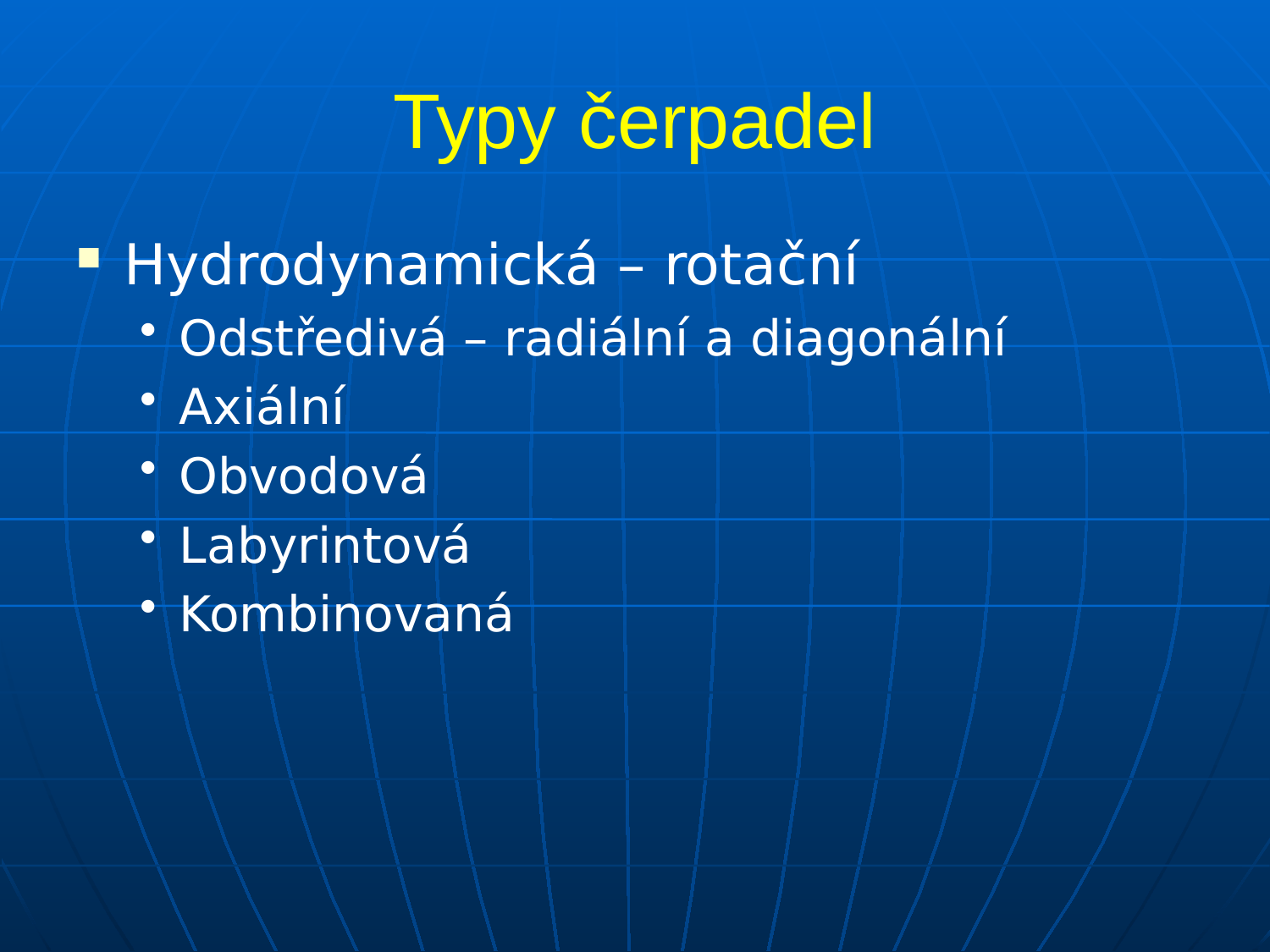

# Typy čerpadel
Hydrodynamická – rotační
Odstředivá – radiální a diagonální
Axiální
Obvodová
Labyrintová
Kombinovaná